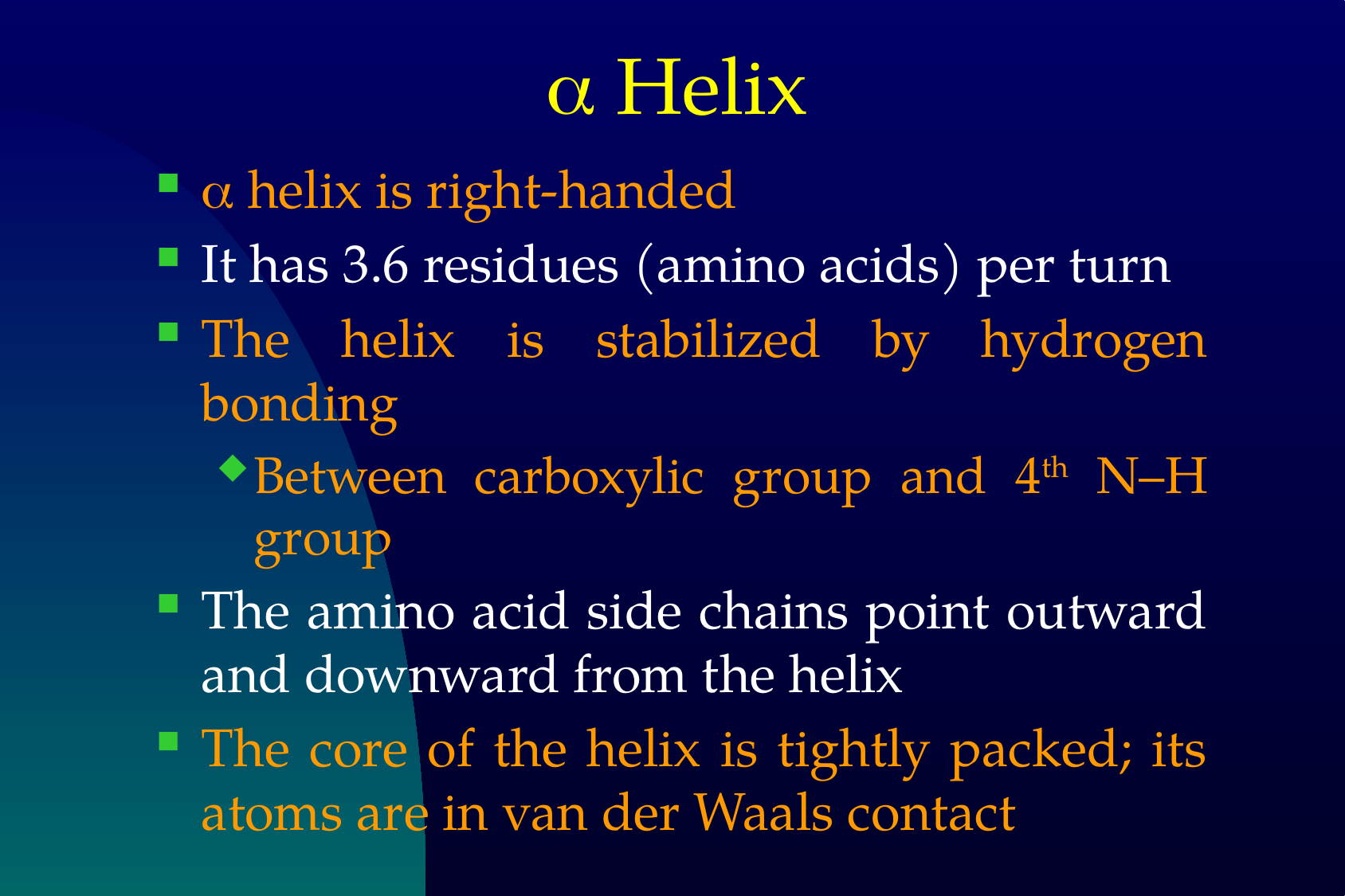

# α Helix
α helix is right-handed
It has 3.6 residues (amino acids) per turn
The helix is stabilized by hydrogen bonding
Between carboxylic group and 4th N–H group
The amino acid side chains point outward and downward from the helix
The core of the helix is tightly packed; its atoms are in van der Waals contact